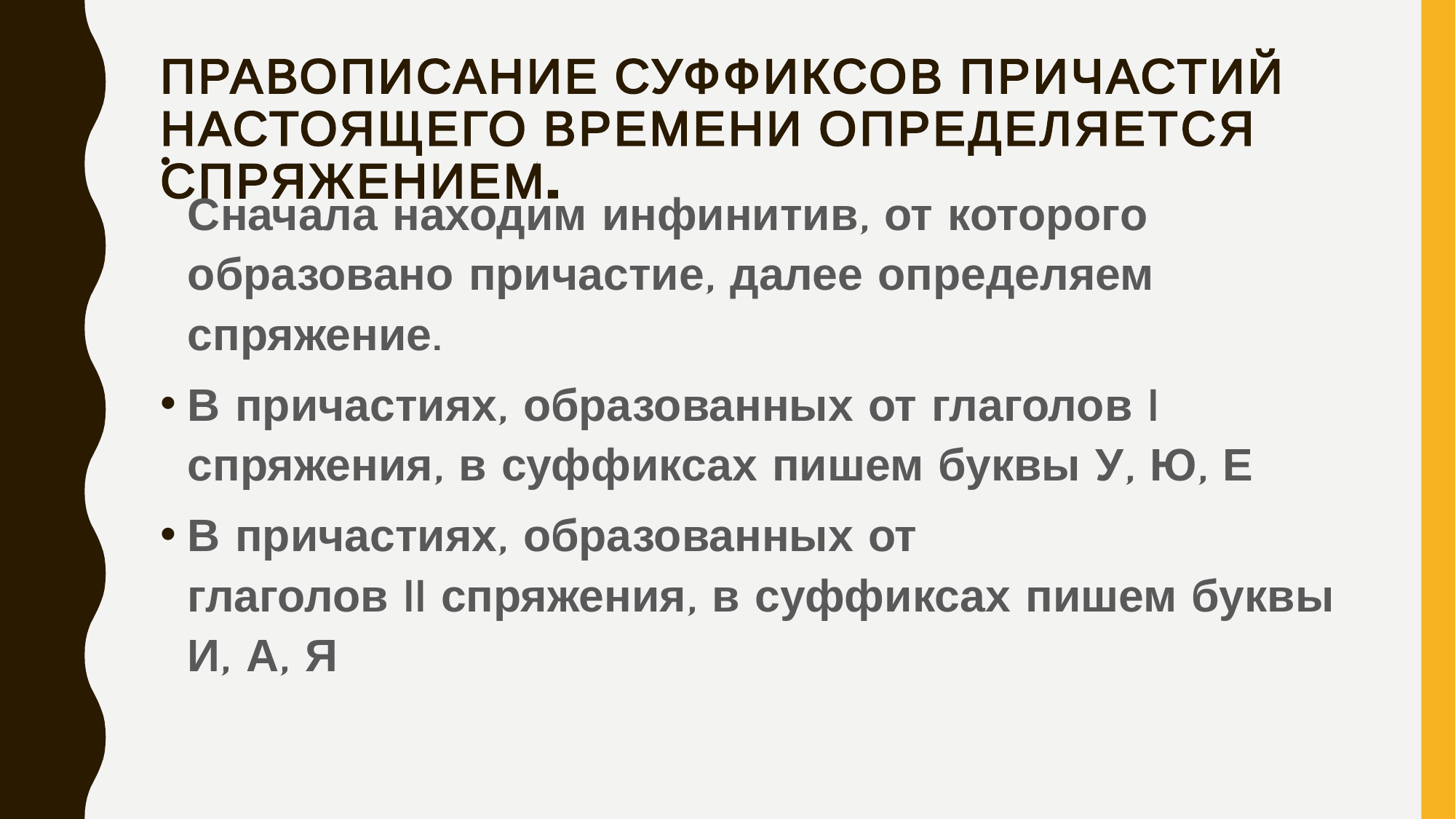

# Правописание суффиксов причастий НАСТОЯЩЕГО ВРЕМЕНИ определяется спряжением.
Сначала находим инфинитив, от которого образовано причастие, далее определяем спряжение.
В причастиях, образованных от глаголов I спряжения, в суффиксах пишем буквы У, Ю, Е
В причастиях, образованных от глаголов II спряжения, в суффиксах пишем буквы И, А, Я